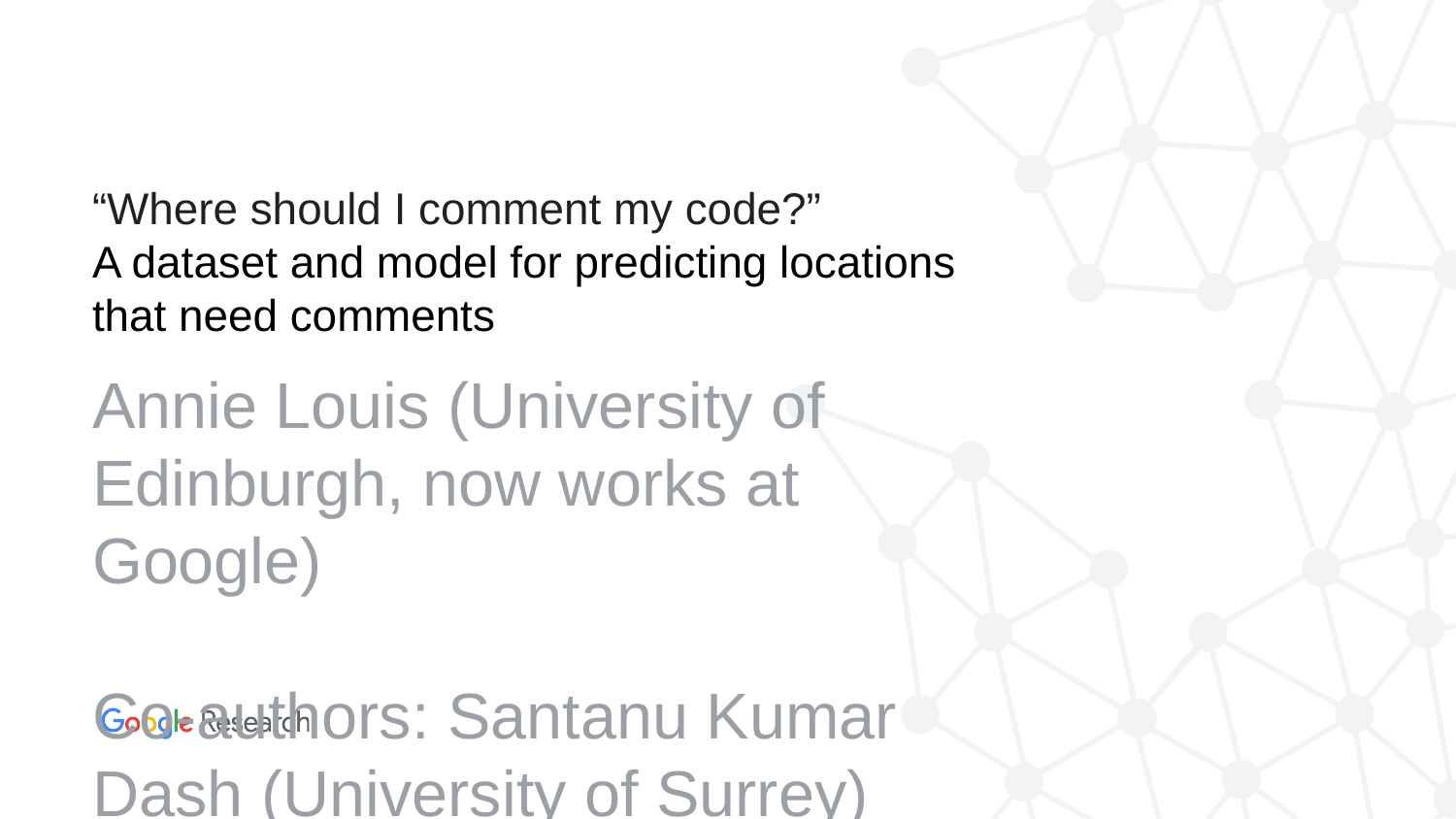

# “Where should I comment my code?”
A dataset and model for predicting locations that need comments
Annie Louis (University of Edinburgh, now works at Google)

Co-authors: Santanu Kumar Dash (University of Surrey)
                        Earl T. Barr (University College London)
                        Michael D. Ernst (University of Washington)
                        Charles Sutton (Google Research)